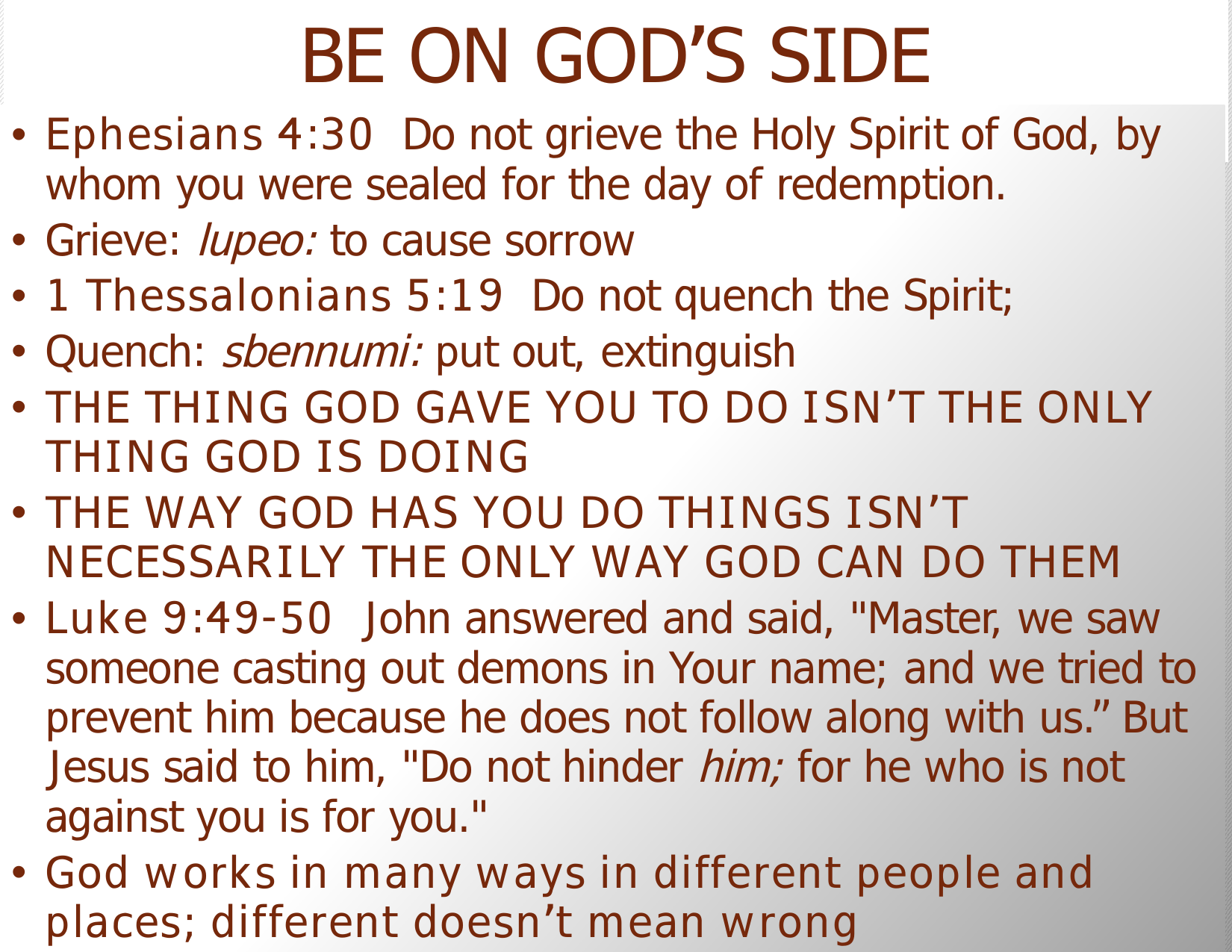

# BE ON GOD’S SIDE
Ephesians 4:30  Do not grieve the Holy Spirit of God, by whom you were sealed for the day of redemption.
Grieve: lupeo: to cause sorrow
1 Thessalonians 5:19  Do not quench the Spirit;
Quench: sbennumi: put out, extinguish
THE THING GOD GAVE YOU TO DO ISN’T THE ONLY THING GOD IS DOING
THE WAY GOD HAS YOU DO THINGS ISN’T NECESSARILY THE ONLY WAY GOD CAN DO THEM
Luke 9:49-50  John answered and said, "Master, we saw someone casting out demons in Your name; and we tried to prevent him because he does not follow along with us.” But Jesus said to him, "Do not hinder him; for he who is not against you is for you."
God works in many ways in different people and places; different doesn’t mean wrong